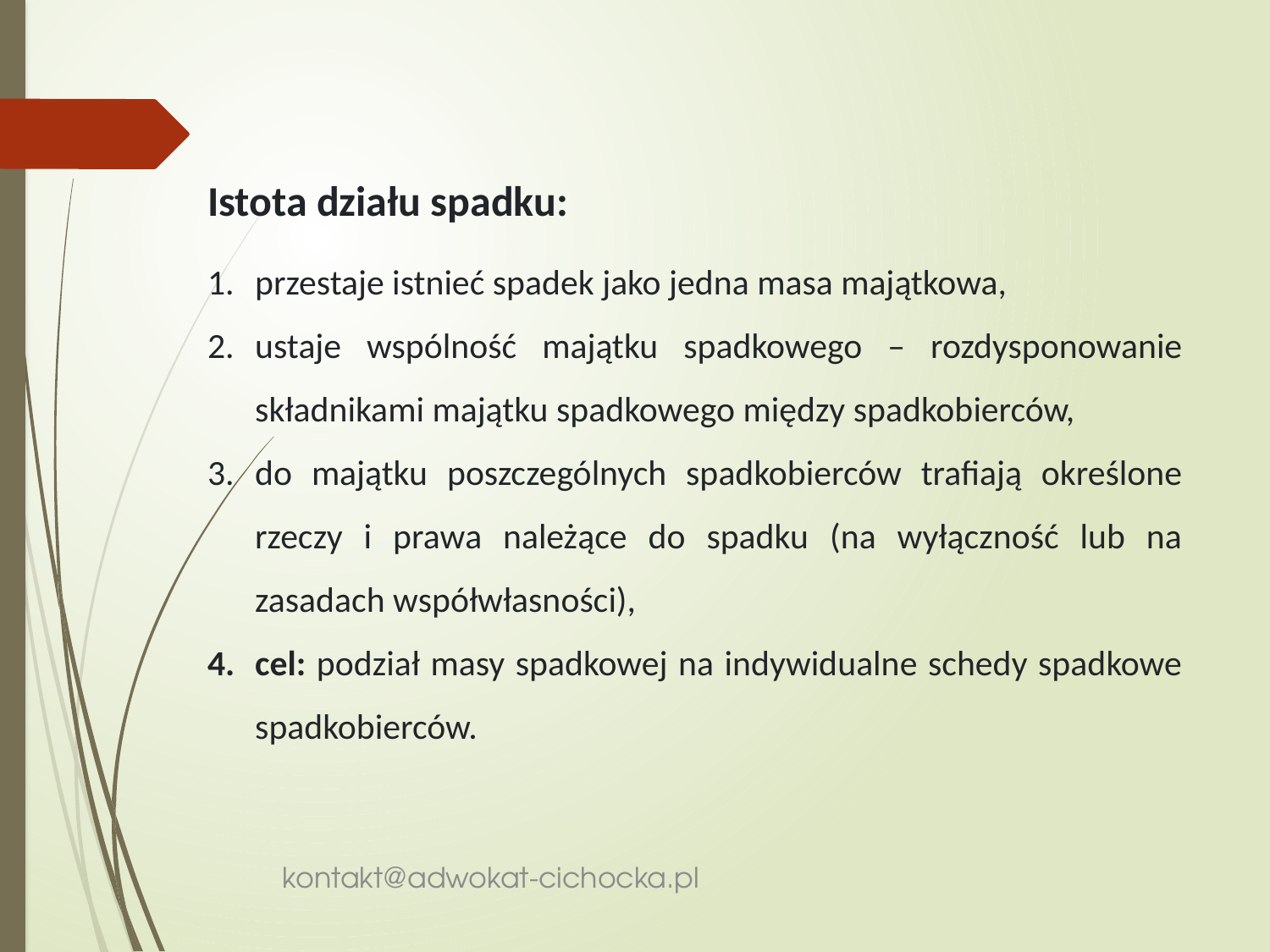

Istota działu spadku:
przestaje istnieć spadek jako jedna masa majątkowa,
ustaje wspólność majątku spadkowego – rozdysponowanie składnikami majątku spadkowego między spadkobierców,
do majątku poszczególnych spadkobierców trafiają określone rzeczy i prawa należące do spadku (na wyłączność lub na zasadach współwłasności),
cel: podział masy spadkowej na indywidualne schedy spadkowe spadkobierców.

kontakt@adwokat-cichocka.pl